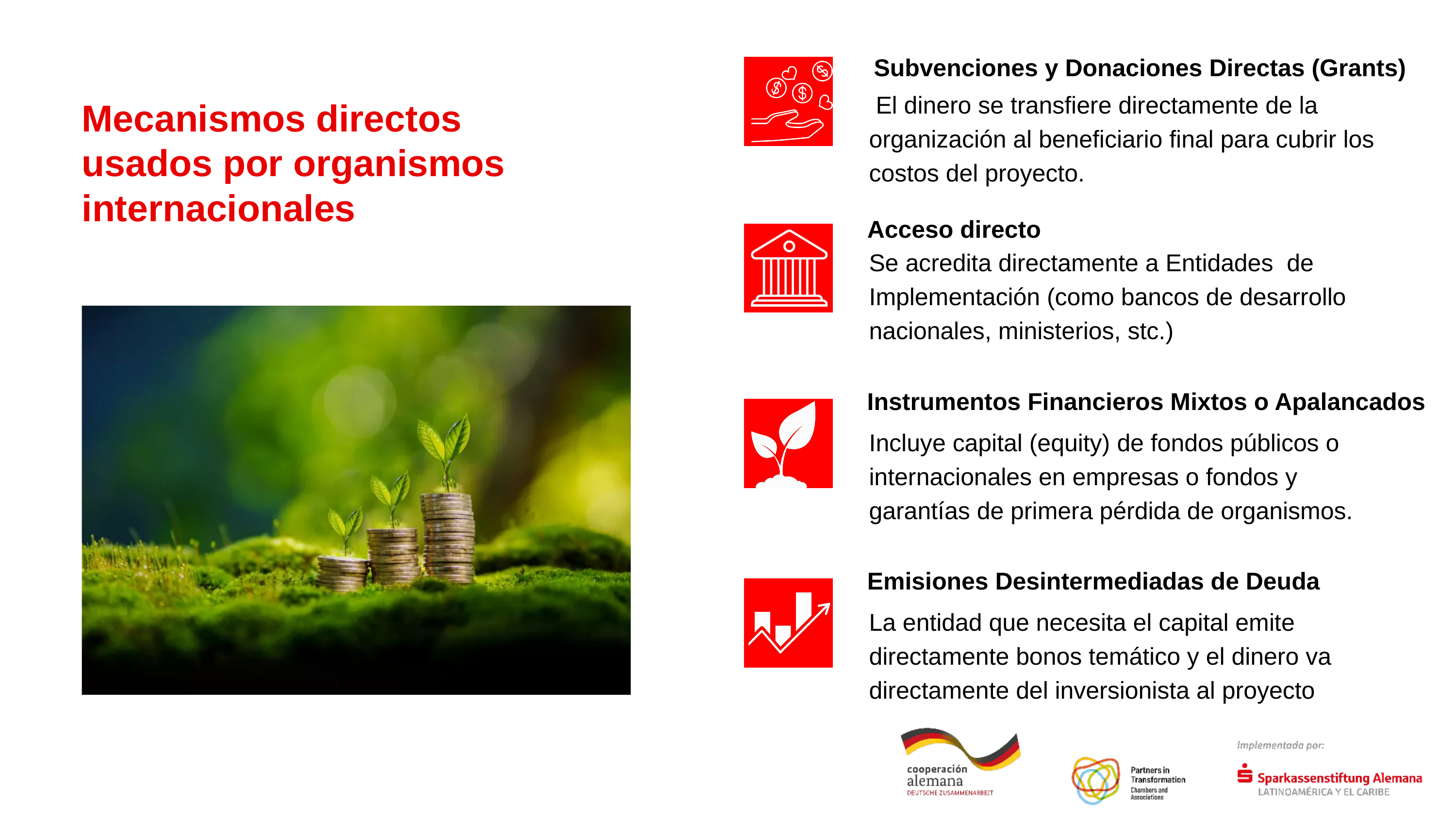

Subvenciones y Donaciones Directas (Grants)

 El dinero se transfiere directamente de la organización al beneficiario final para cubrir los costos del proyecto.
Mecanismos directos usados por organismos internacionales
Acceso directo

Se acredita directamente a Entidades  de Implementación (como bancos de desarrollo nacionales, ministerios, stc.)

Instrumentos Financieros Mixtos o Apalancados

Incluye capital (equity) de fondos públicos o internacionales en empresas o fondos y garantías de primera pérdida de organismos.
Emisiones Desintermediadas de Deuda

La entidad que necesita el capital emite directamente bonos temático y el dinero va directamente del inversionista al proyecto